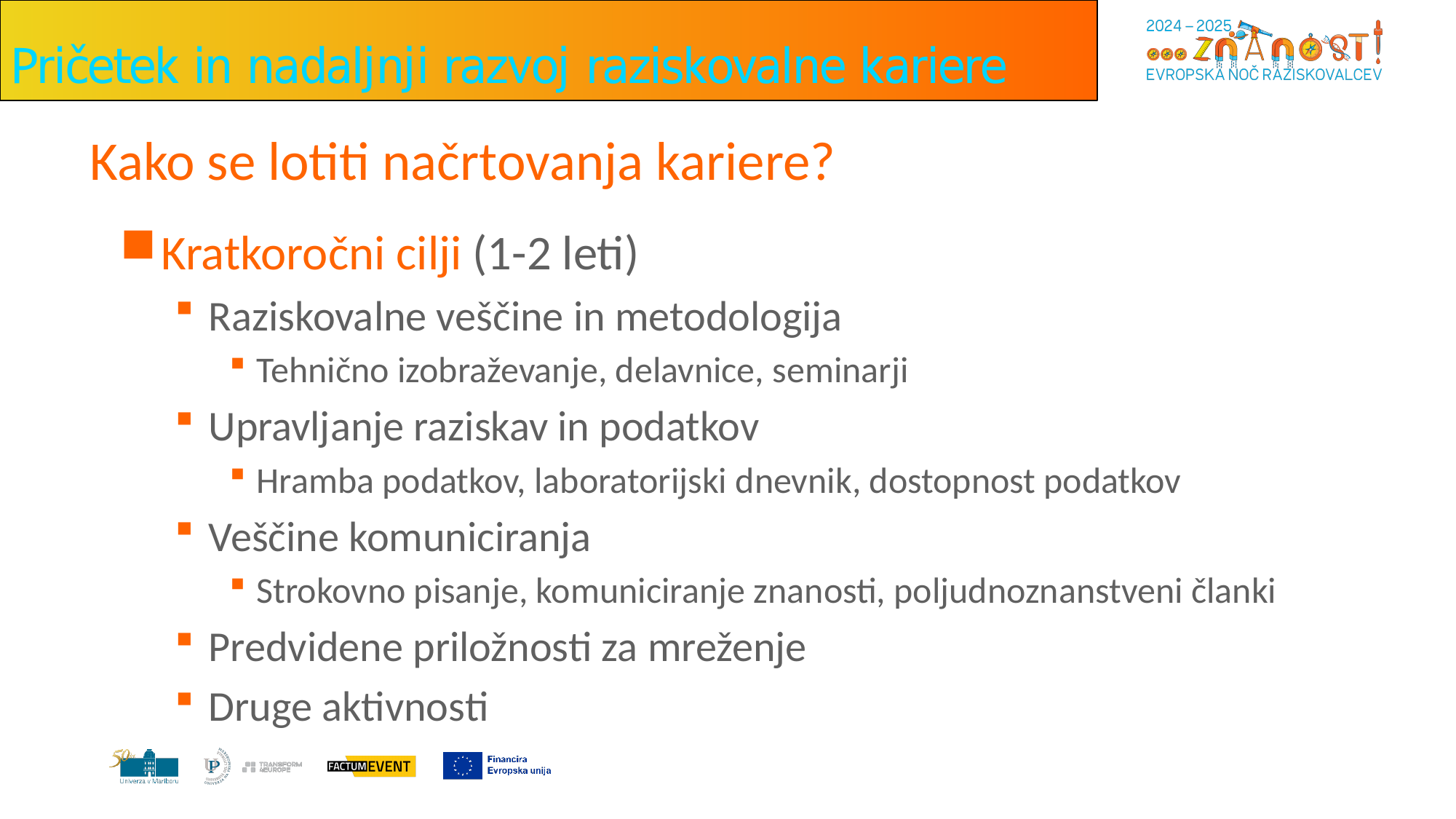

Pričetek in nadaljnji razvoj raziskovalne kariere
# Kako se lotiti načrtovanja kariere?
Kratkoročni cilji (1-2 leti)
Raziskovalne veščine in metodologija
Tehnično izobraževanje, delavnice, seminarji
Upravljanje raziskav in podatkov
Hramba podatkov, laboratorijski dnevnik, dostopnost podatkov
Veščine komuniciranja
Strokovno pisanje, komuniciranje znanosti, poljudnoznanstveni članki
Predvidene priložnosti za mreženje
Druge aktivnosti